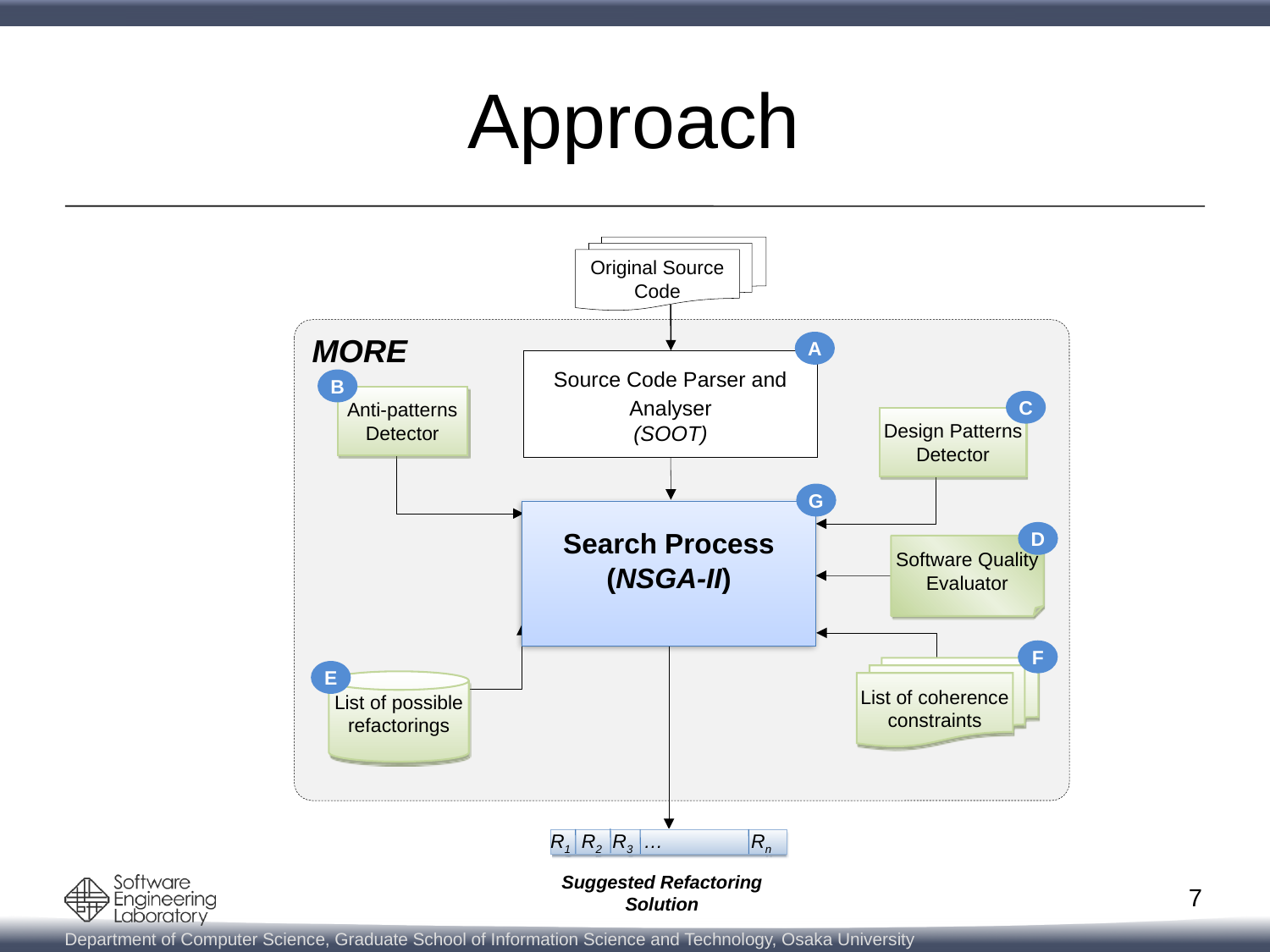

# Approach

Original Source Code
MORE
A
Source Code Parser and Analyser
(SOOT)
B
Anti-patterns Detector
C
Design Patterns Detector
G

Search Process
(NSGA-II)
D
Software Quality Evaluator
F
List of coherence constraints
E
List of possible refactorings
R1  R2  R3  …                Rn

Suggested Refactoring Solution
7